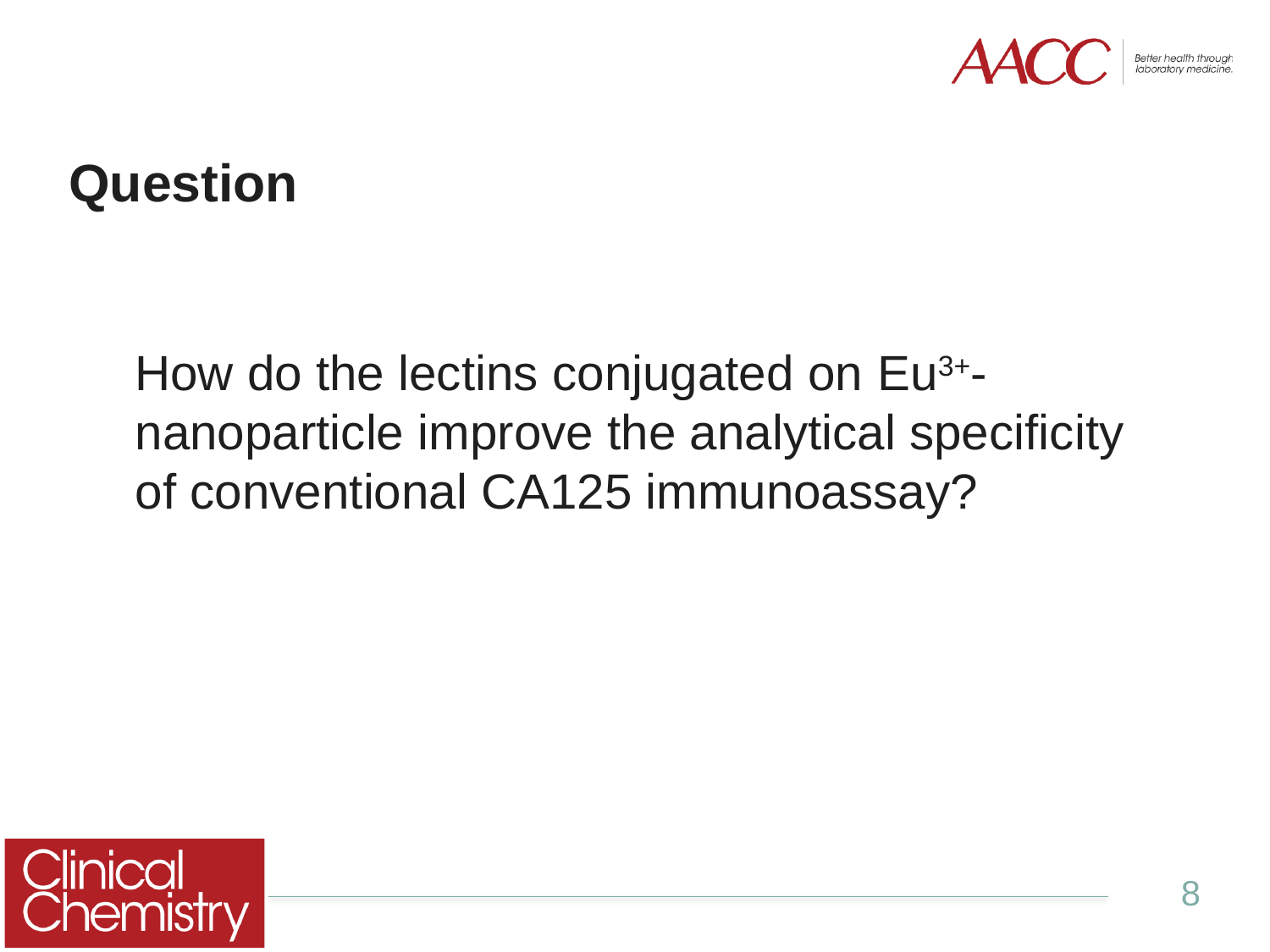

# Question
How do the lectins conjugated on Eu3+-nanoparticle improve the analytical specificity
of conventional CA125 immunoassay?
8